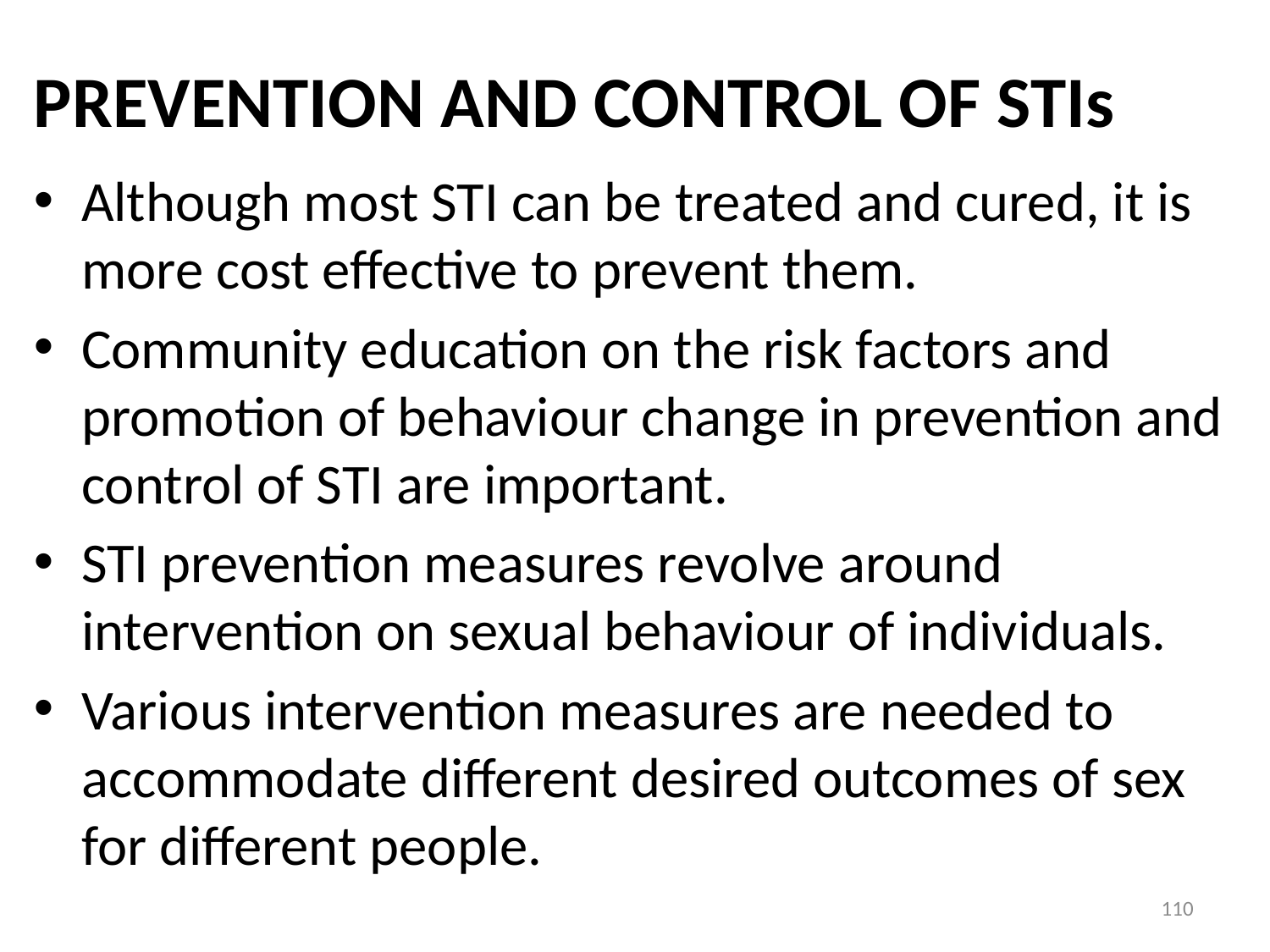

# PREVENTION AND CONTROL OF STIs
Although most STI can be treated and cured, it is more cost effective to prevent them.
Community education on the risk factors and promotion of behaviour change in prevention and control of STI are important.
STI prevention measures revolve around intervention on sexual behaviour of individuals.
Various intervention measures are needed to accommodate different desired outcomes of sex for different people.

110